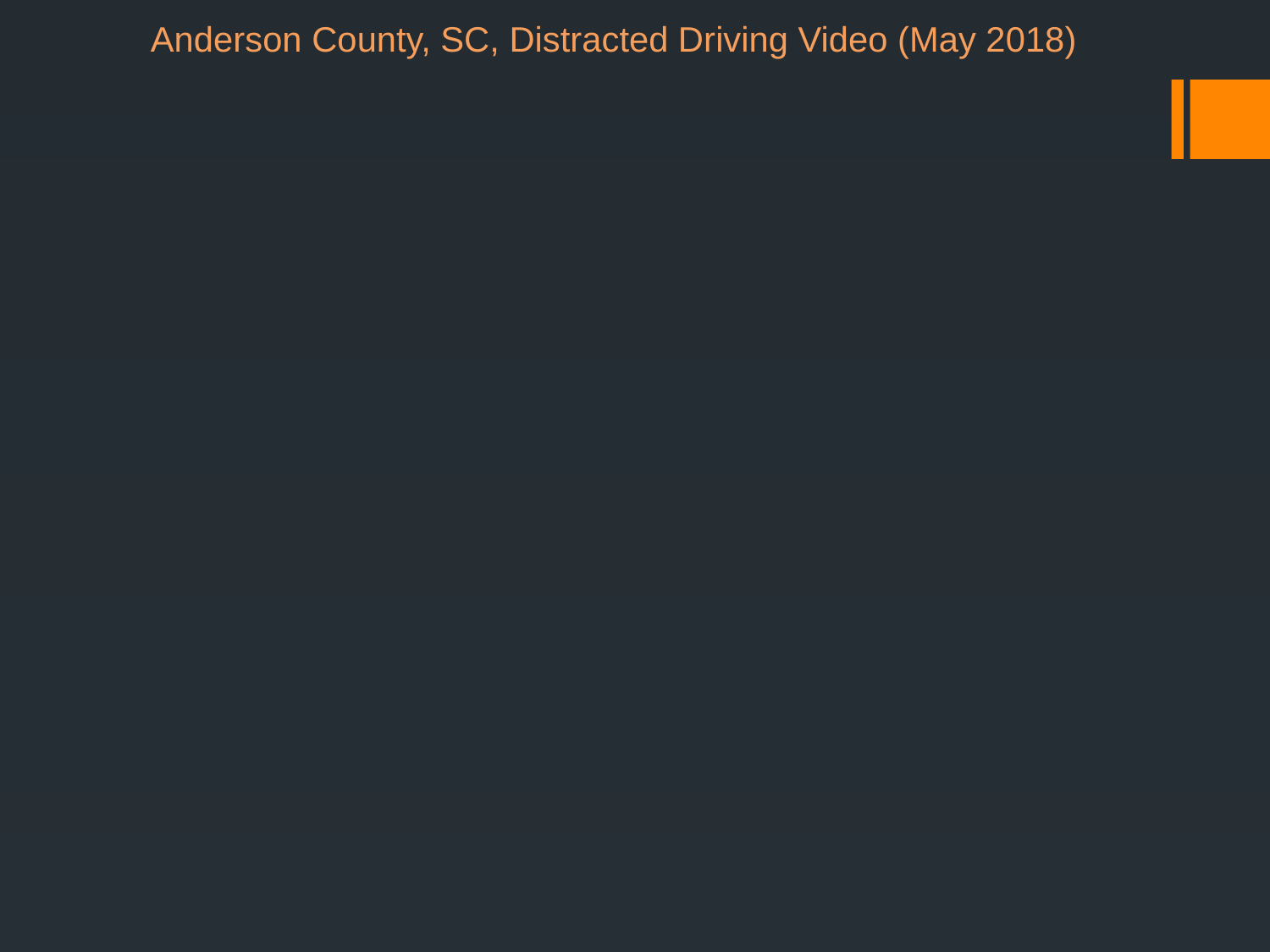

Anderson County, SC, Distracted Driving Video (May 2018)